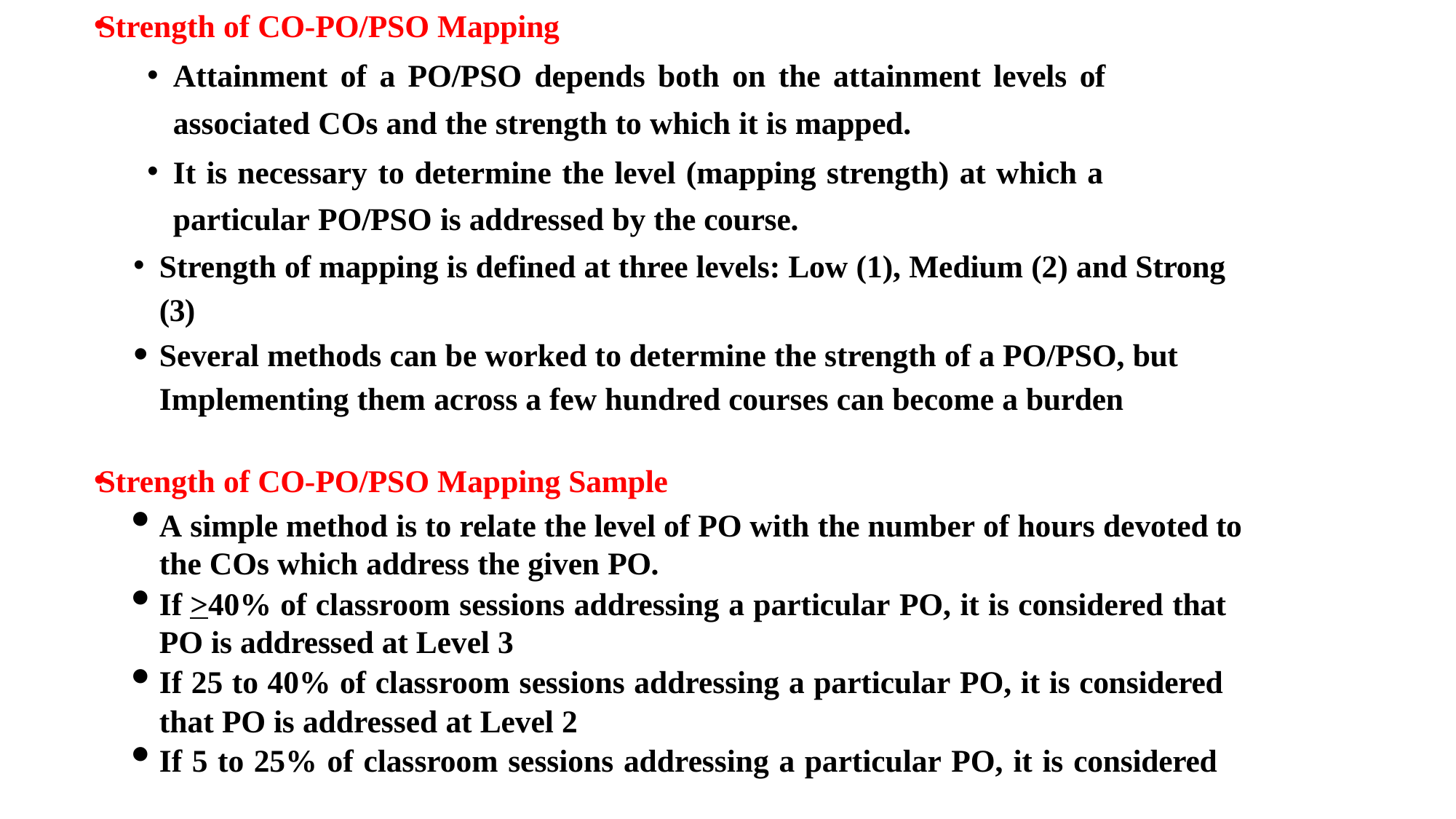

Strength of CO-PO/PSO Mapping
Attainment of a PO/PSO depends both on the attainment levels of associated COs and the strength to which it is mapped.
It is necessary to determine the level (mapping strength) at which a particular PO/PSO is addressed by the course.
Strength of mapping is defined at three levels: Low (1), Medium (2) and Strong (3)
Several methods can be worked to determine the strength of a PO/PSO, but Implementing them across a few hundred courses can become a burden

Strength of CO-PO/PSO Mapping Sample
A simple method is to relate the level of PO with the number of hours devoted to the COs which address the given PO.
If >40% of classroom sessions addressing a particular PO, it is considered that PO is addressed at Level 3
If 25 to 40% of classroom sessions addressing a particular PO, it is considered that PO is addressed at Level 2
If 5 to 25% of classroom sessions addressing a particular PO, it is considered